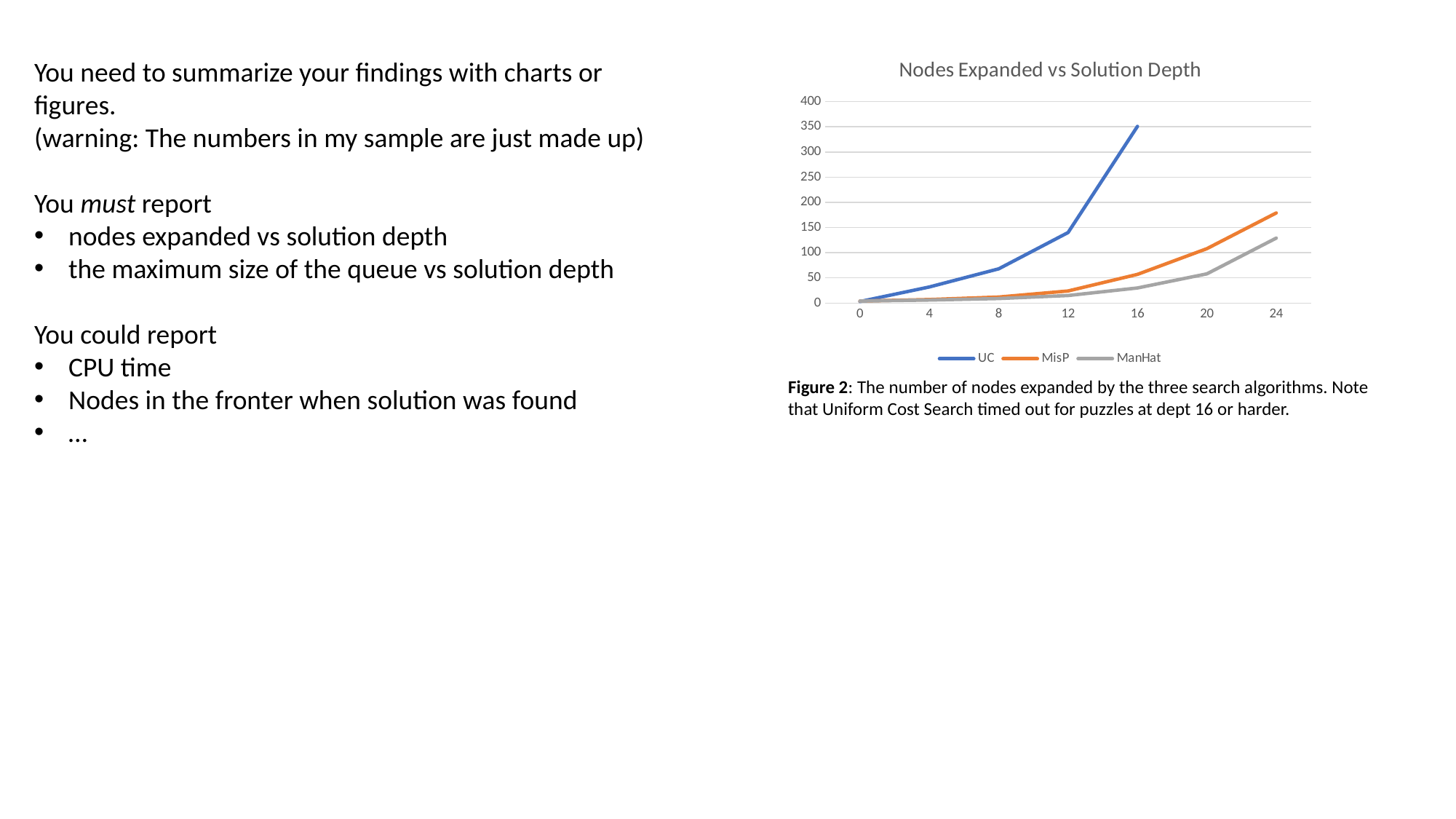

### Chart: Nodes Expanded vs Solution Depth

| Category | UC | MisP | ManHat |
|---|---|---|---|
| 0 | 3.0 | 4.0 | 4.0 |
| 4 | 32.0 | 7.0 | 6.0 |
| 8 | 68.0 | 12.0 | 9.0 |
| 12 | 140.0 | 24.0 | 15.0 |
| 16 | 351.0 | 57.0 | 30.0 |
| 20 | None | 108.0 | 58.0 |
| 24 | None | 179.0 | 129.0 |
Figure 2: The number of nodes expanded by the three search algorithms. Note that Uniform Cost Search timed out for puzzles at dept 16 or harder.
You need to summarize your findings with charts or figures.
(warning: The numbers in my sample are just made up)

You must report
nodes expanded vs solution depth
the maximum size of the queue vs solution depth

You could report
CPU time
Nodes in the fronter when solution was found
…